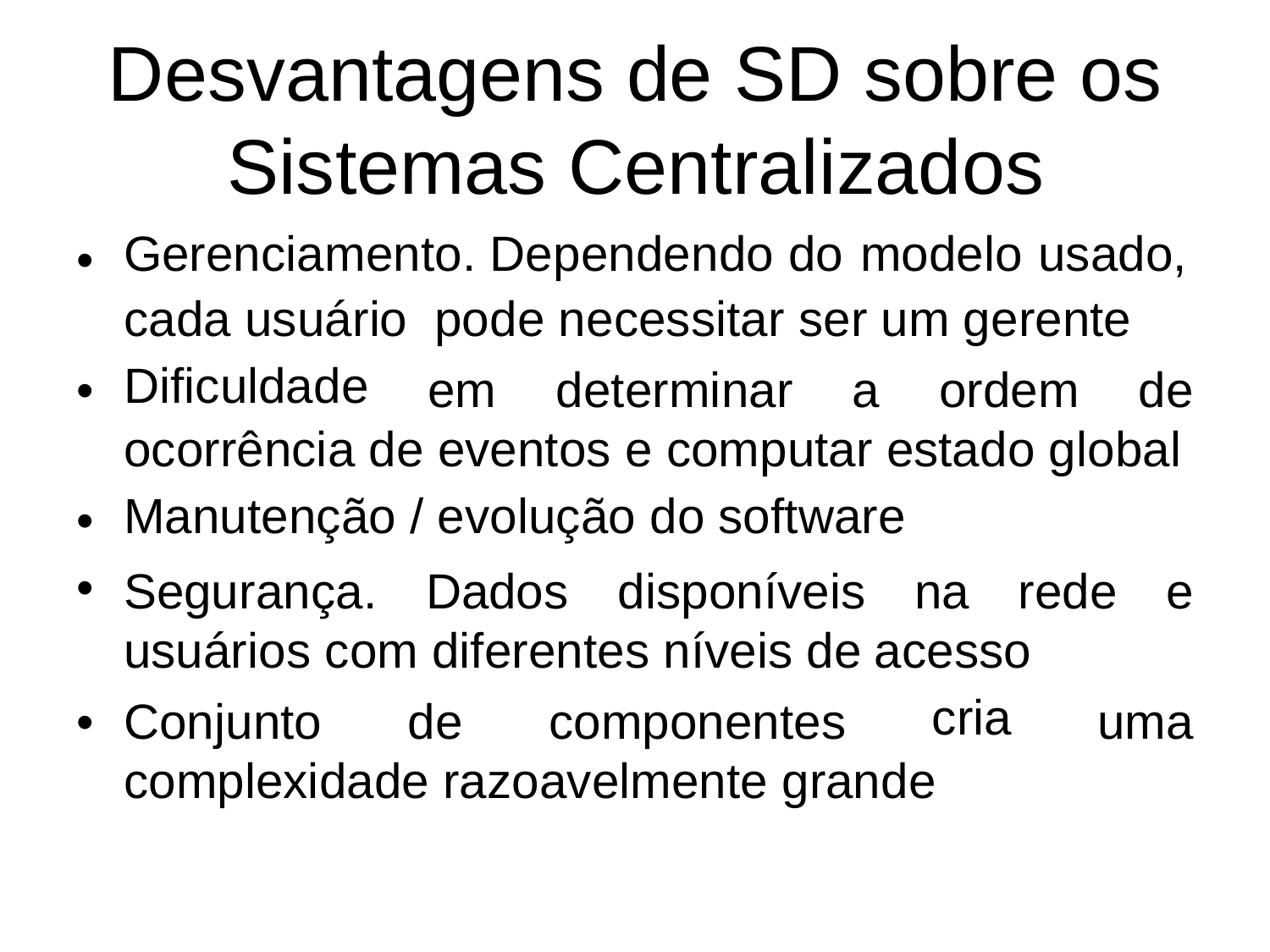

Desvantagens
de
SD
sobre
os
Sistemas Centralizados
Gerenciamento. Dependendo do modelo usado,
•
cada usuário
Dificuldade
pode necessitar ser um gerente
•
em
determinar
a
ordem
de
ocorrência de eventos e computar estado global
Manutenção / evolução do software
•
•
Segurança.
Dados
disponíveis
na
rede
e
usuários com diferentes níveis de
acesso
cria
•
Conjunto
de
componentes
uma
complexidade razoavelmente grande